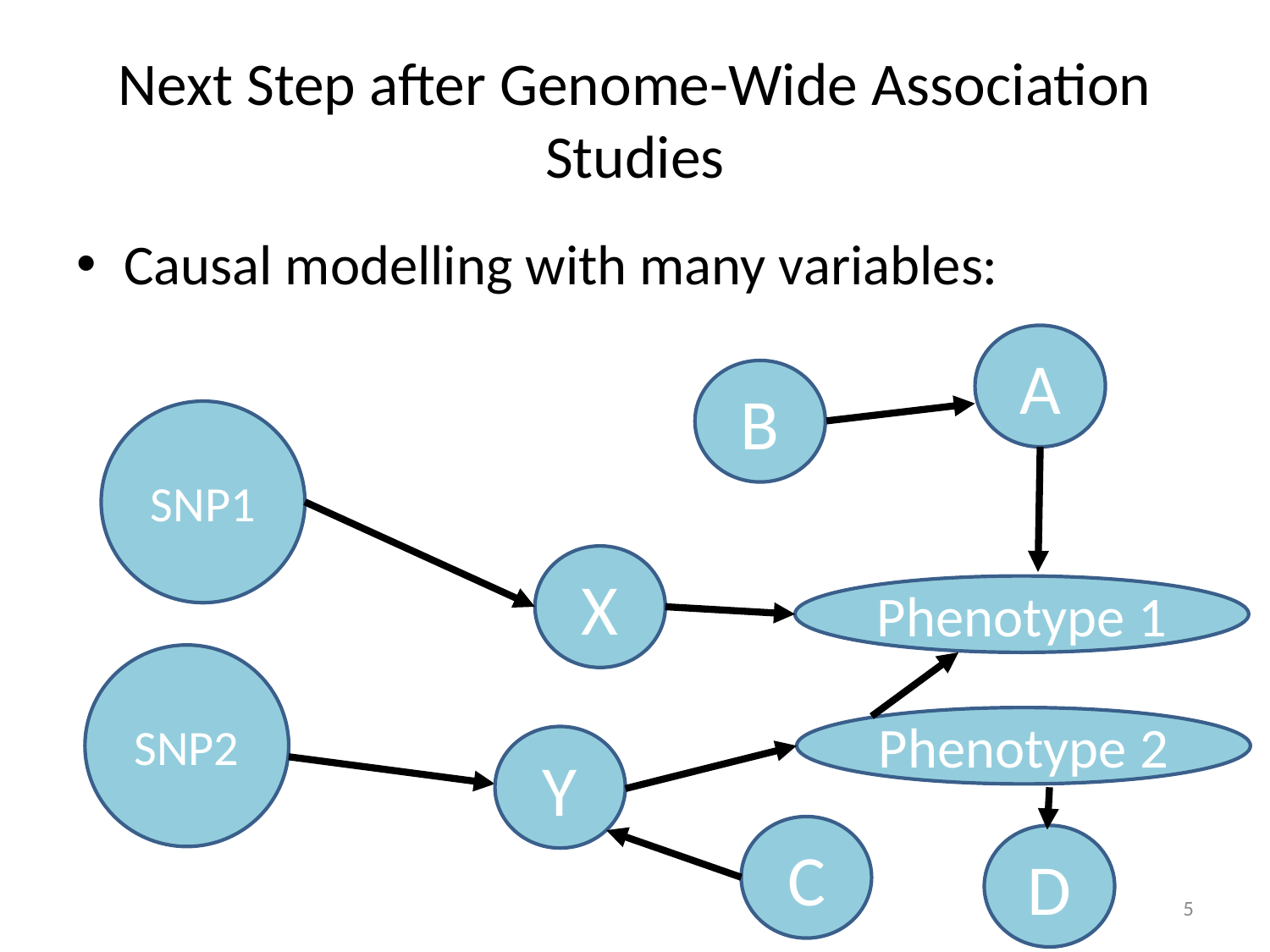

# Next Step after Genome-Wide Association Studies
Causal modelling with many variables:
A
B
SNP1
X
Phenotype 1
SNP2
Phenotype 2
Y
C
D
5